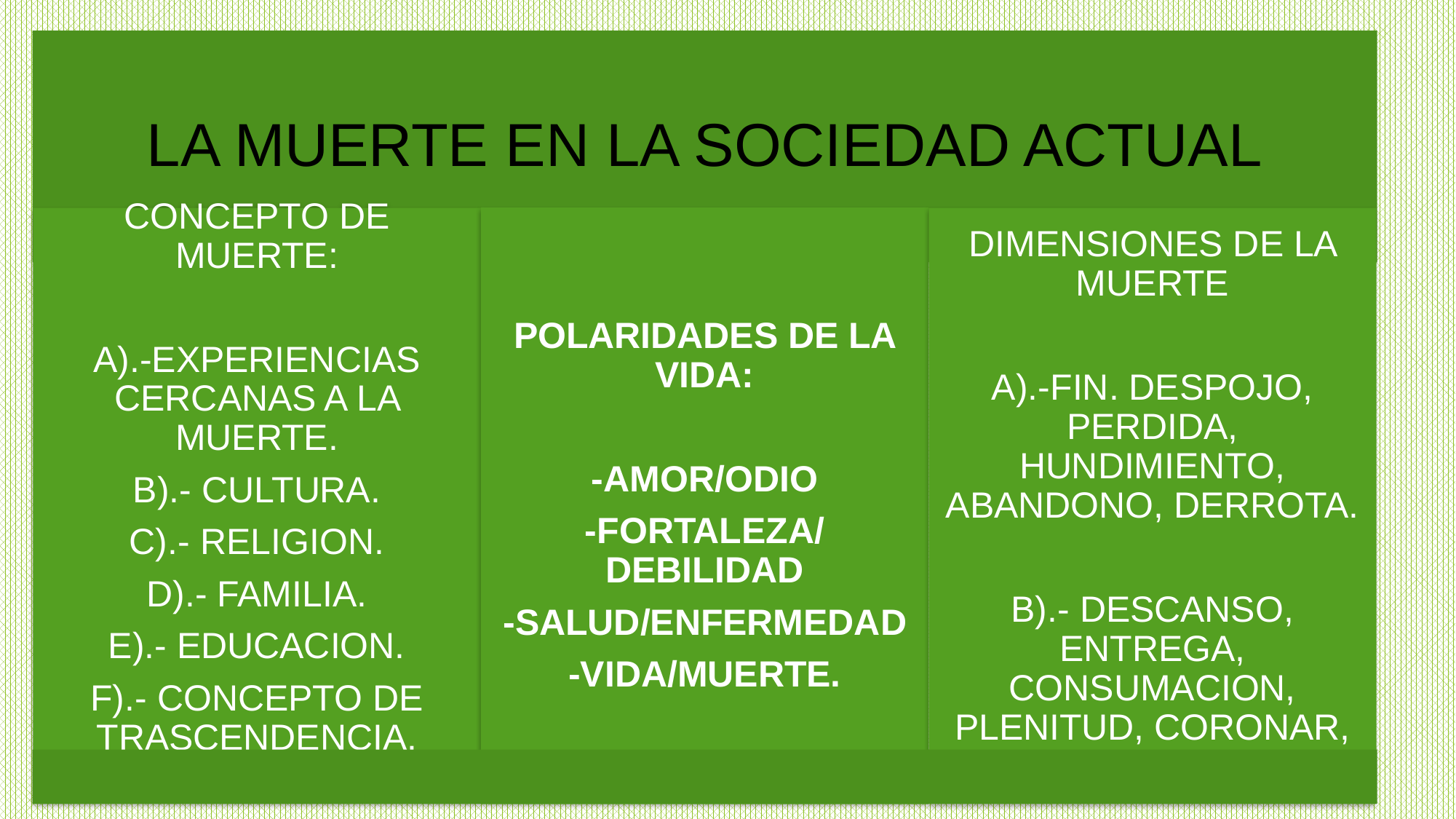

LA MUERTE EN LA SOCIEDAD ACTUAL
CONCEPTO DE MUERTE:

A).-EXPERIENCIAS CERCANAS A LA MUERTE.
B).- CULTURA.
C).- RELIGION.
D).- FAMILIA.
E).- EDUCACION.
F).- CONCEPTO DE TRASCENDENCIA.
-
POLARIDADES DE LA VIDA:

-AMOR/ODIO
-FORTALEZA/DEBILIDAD
-SALUD/ENFERMEDAD
-VIDA/MUERTE.
DIMENSIONES DE LA MUERTE

A).-FIN. DESPOJO, PERDIDA, HUNDIMIENTO, ABANDONO, DERROTA.

B).- DESCANSO, ENTREGA, CONSUMACION, PLENITUD, CORONAR, LLEGAR A LA CIMA,